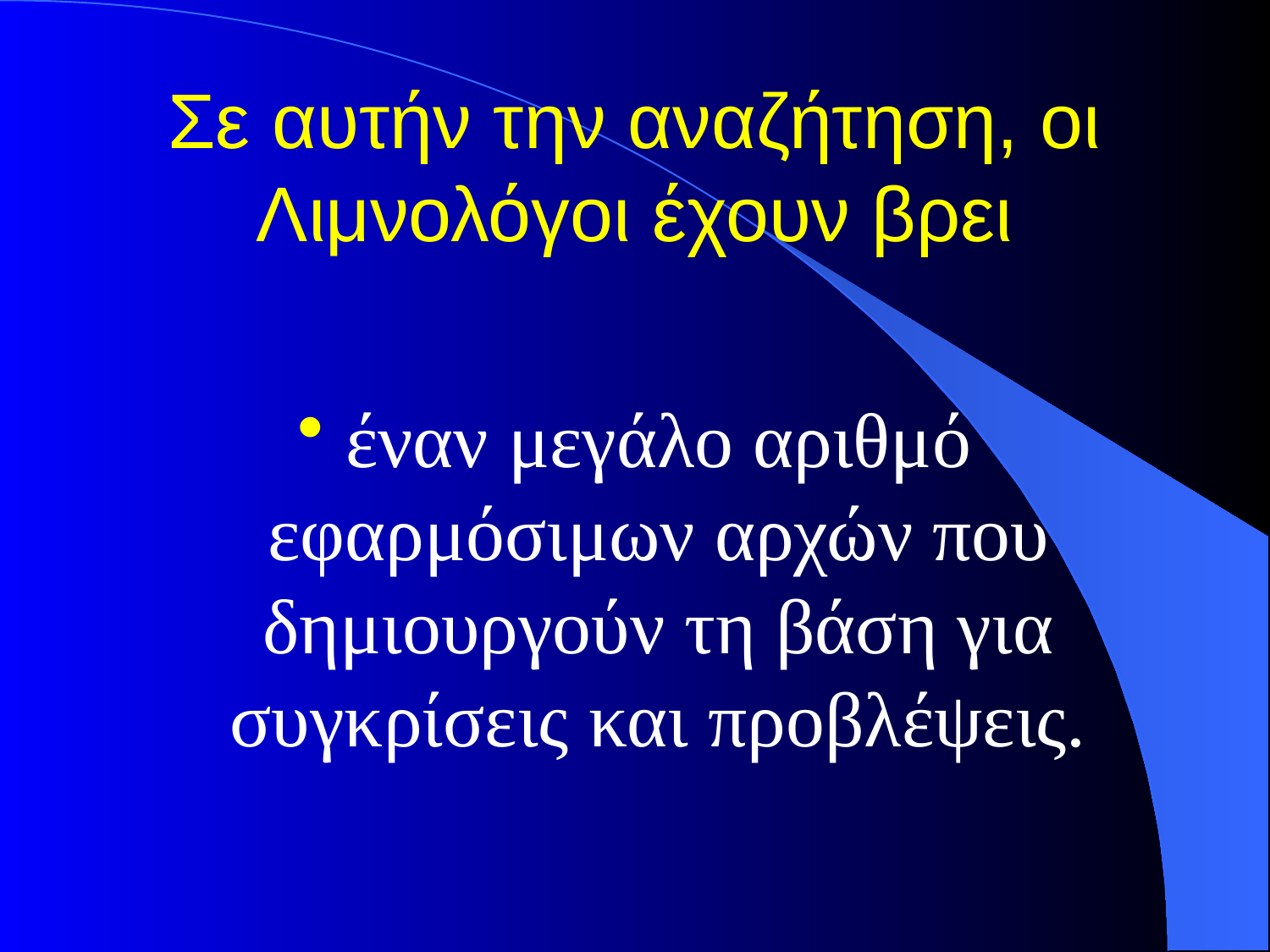

# Σε αυτήν την αναζήτηση, οι Λιμνολόγοι έχουν βρει

έναν μεγάλο αριθμό εφαρμόσιμων αρχών που δημιουργούν τη βάση για συγκρίσεις και προβλέψεις.